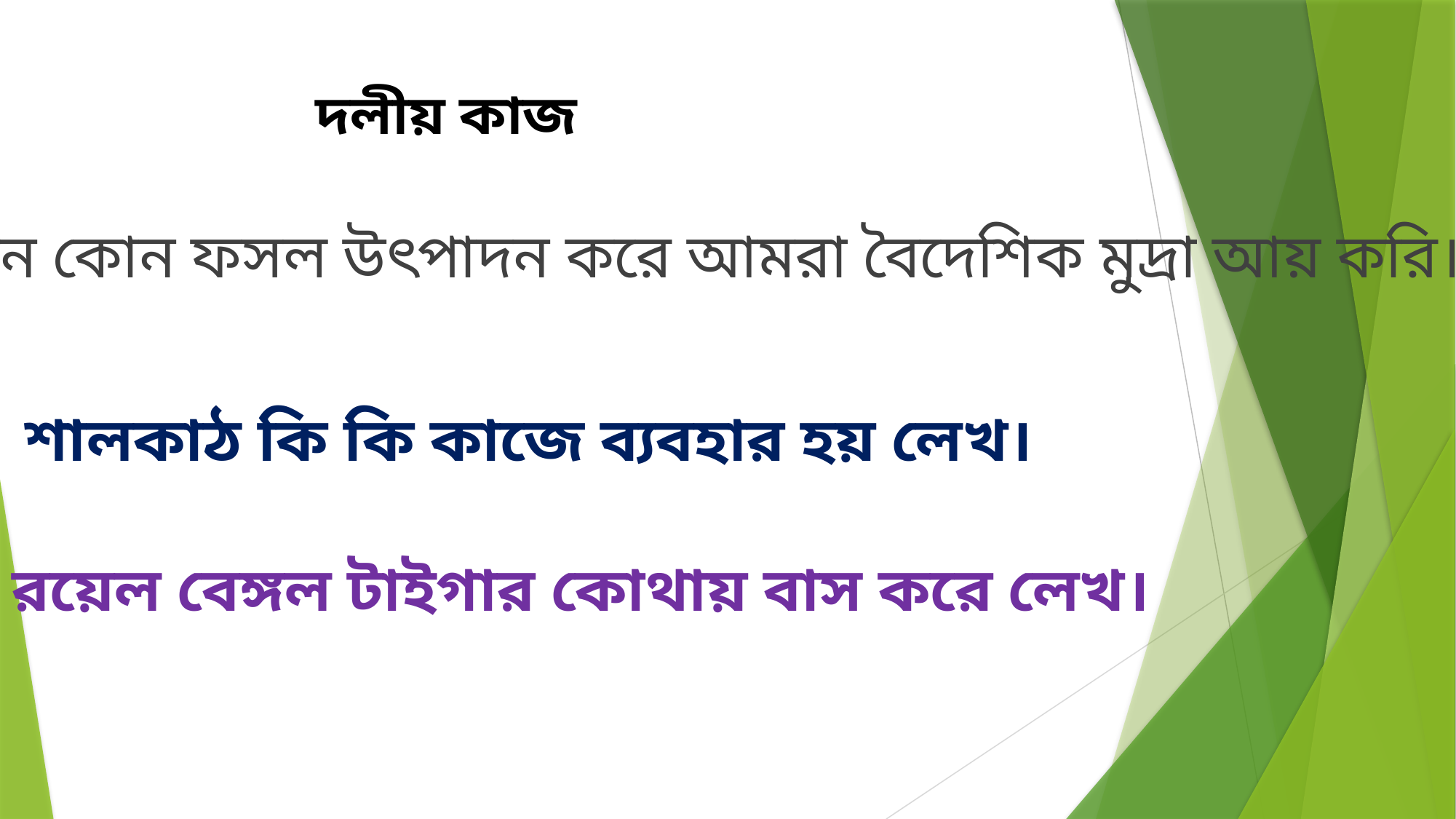

দলীয় কাজ
কোন কোন ফসল উৎপাদন করে আমরা বৈদেশিক মুদ্রা আয় করি।
শালকাঠ কি কি কাজে ব্যবহার হয় লেখ।
রয়েল বেঙ্গল টাইগার কোথায় বাস করে লেখ।